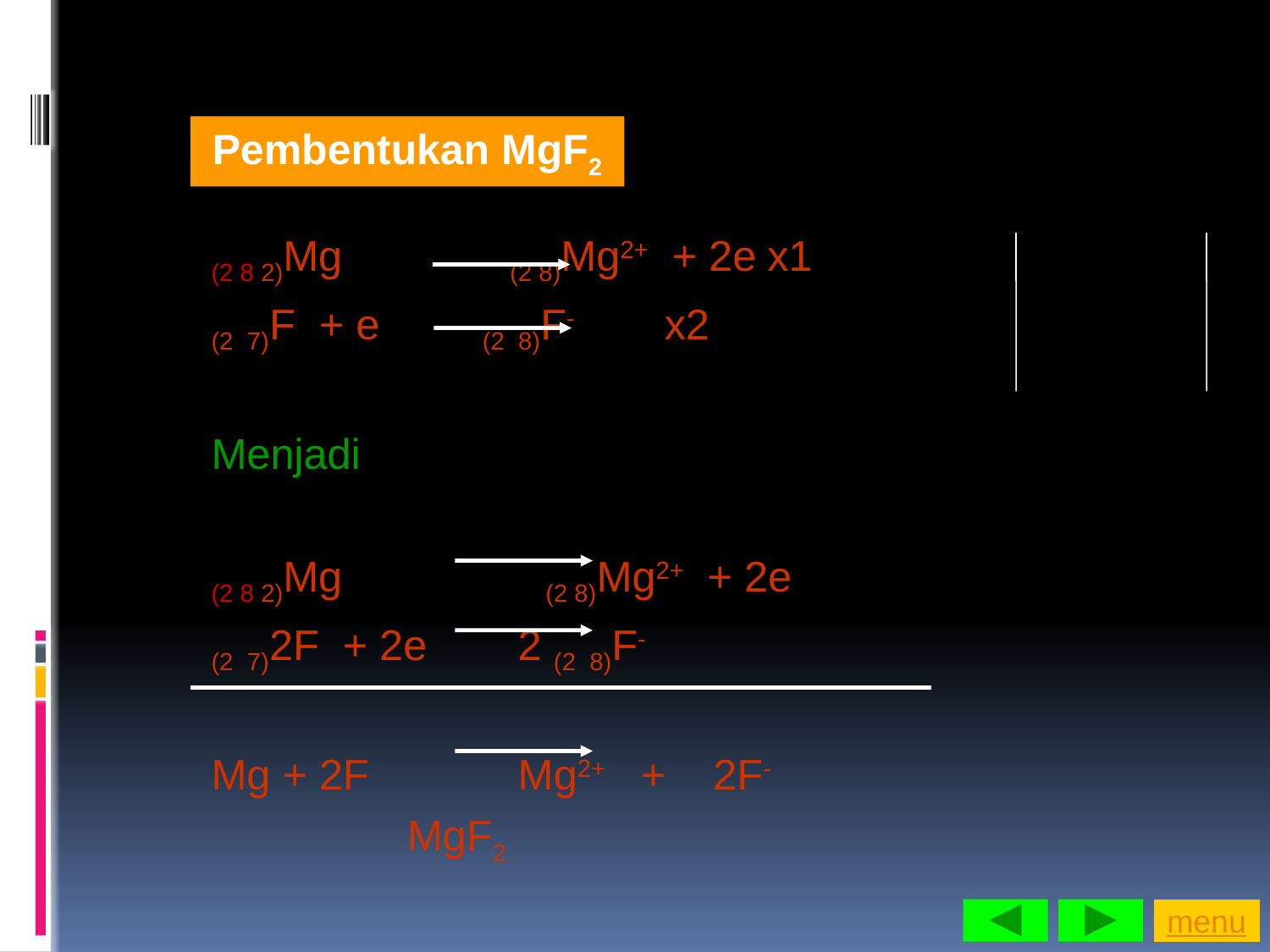

Pembentukan MgF2
(2 8 2)Mg 	             (2 8)Mg2+  + 2e		x1
(2  7)F  + e  		  (2  8)F- 			x2

Menjadi

(2 8 2)Mg 	                (2 8)Mg2+  + 2e
(2  7)2F  + 2e  		     2 (2  8)F-

Mg + 2F 		     Mg2+   +    2F-
				             MgF2

menu